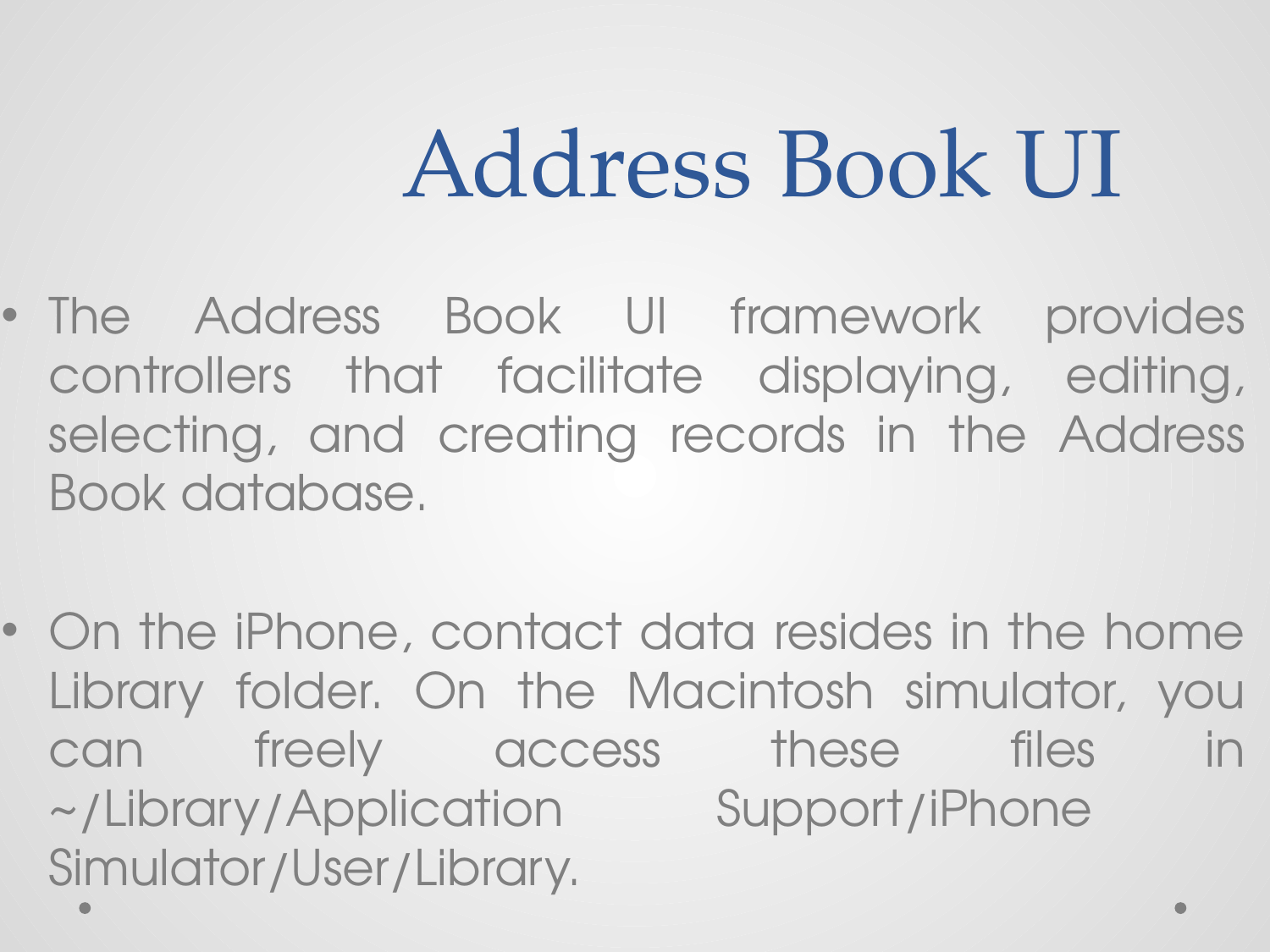

# Address Book UI
The Address Book UI framework provides controllers that facilitate displaying, editing, selecting, and creating records in the Address Book database.

On the iPhone, contact data resides in the home Library folder. On the Macintosh simulator, you can freely access these files in ~/Library/Application Support/iPhone  Simulator/User/Library.